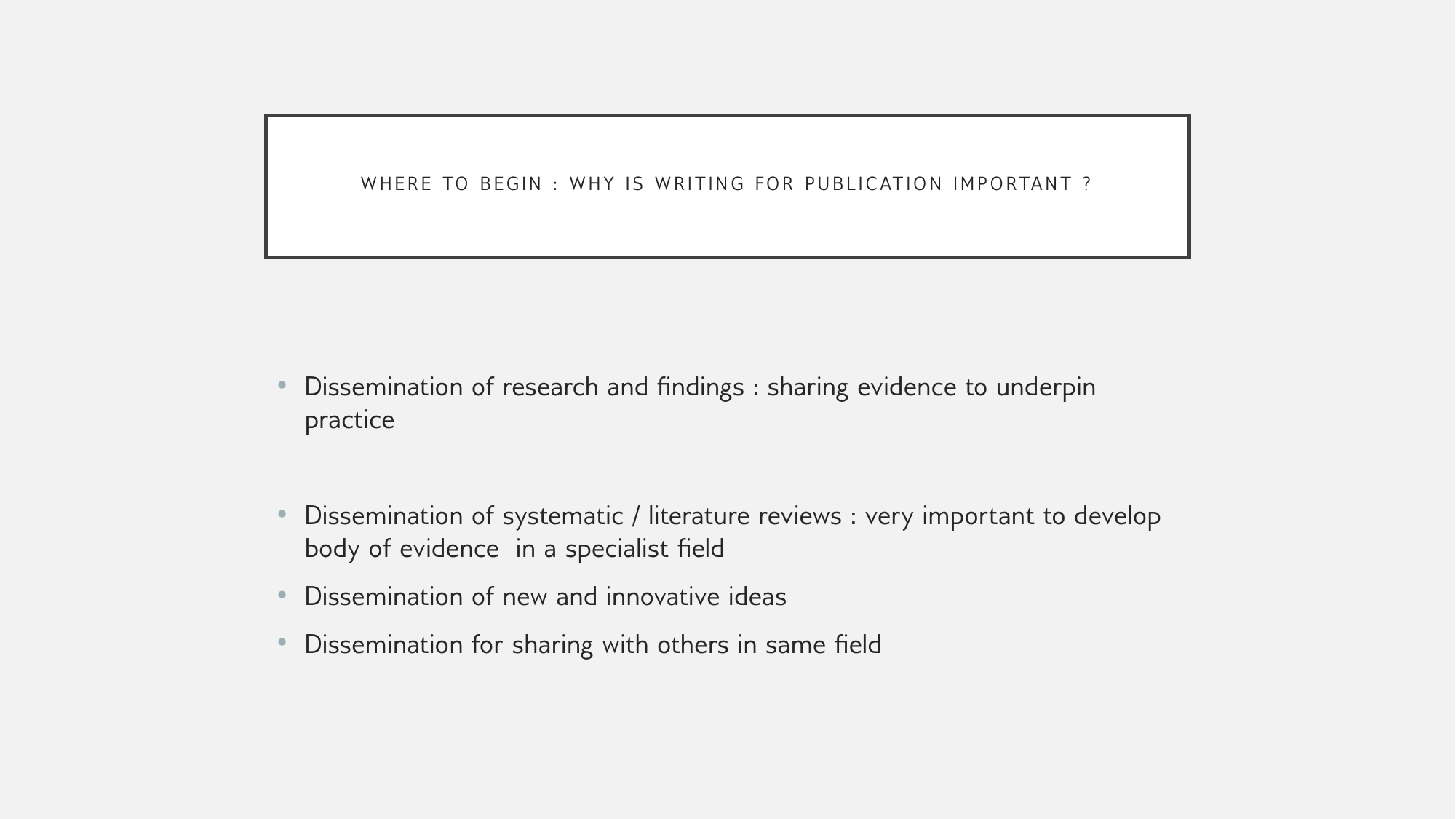

# Where to begin : Why is writing for publication important ?

Dissemination of research and findings : sharing evidence to underpin practice

Dissemination of systematic / literature reviews : very important to develop body of evidence  in a specialist field
Dissemination of new and innovative ideas
Dissemination for sharing with others in same field